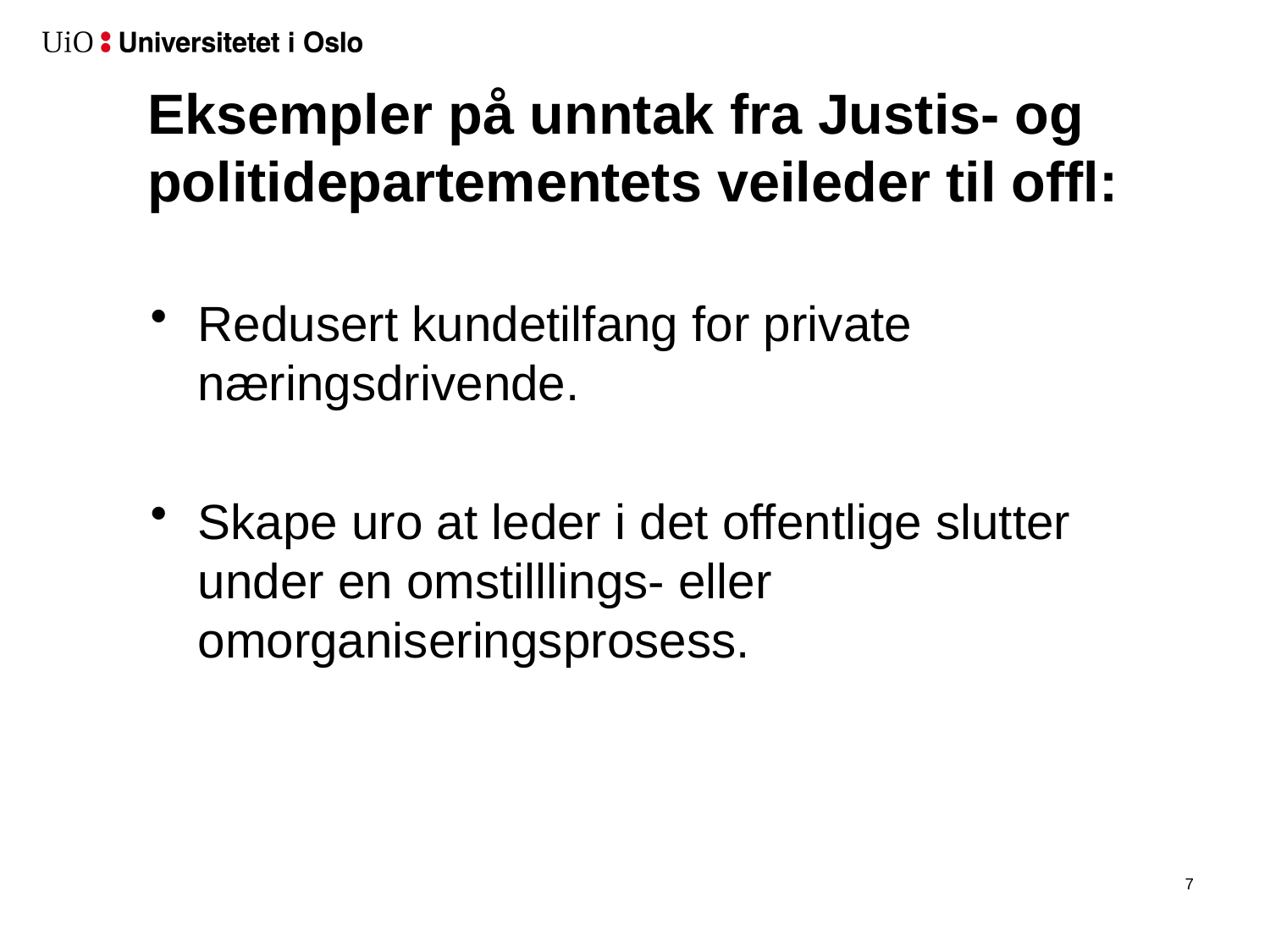

# Eksempler på unntak fra Justis- og politidepartementets veileder til offl:
Redusert kundetilfang for private næringsdrivende.

Skape uro at leder i det offentlige slutter under en omstilllings- eller omorganiseringsprosess.

7